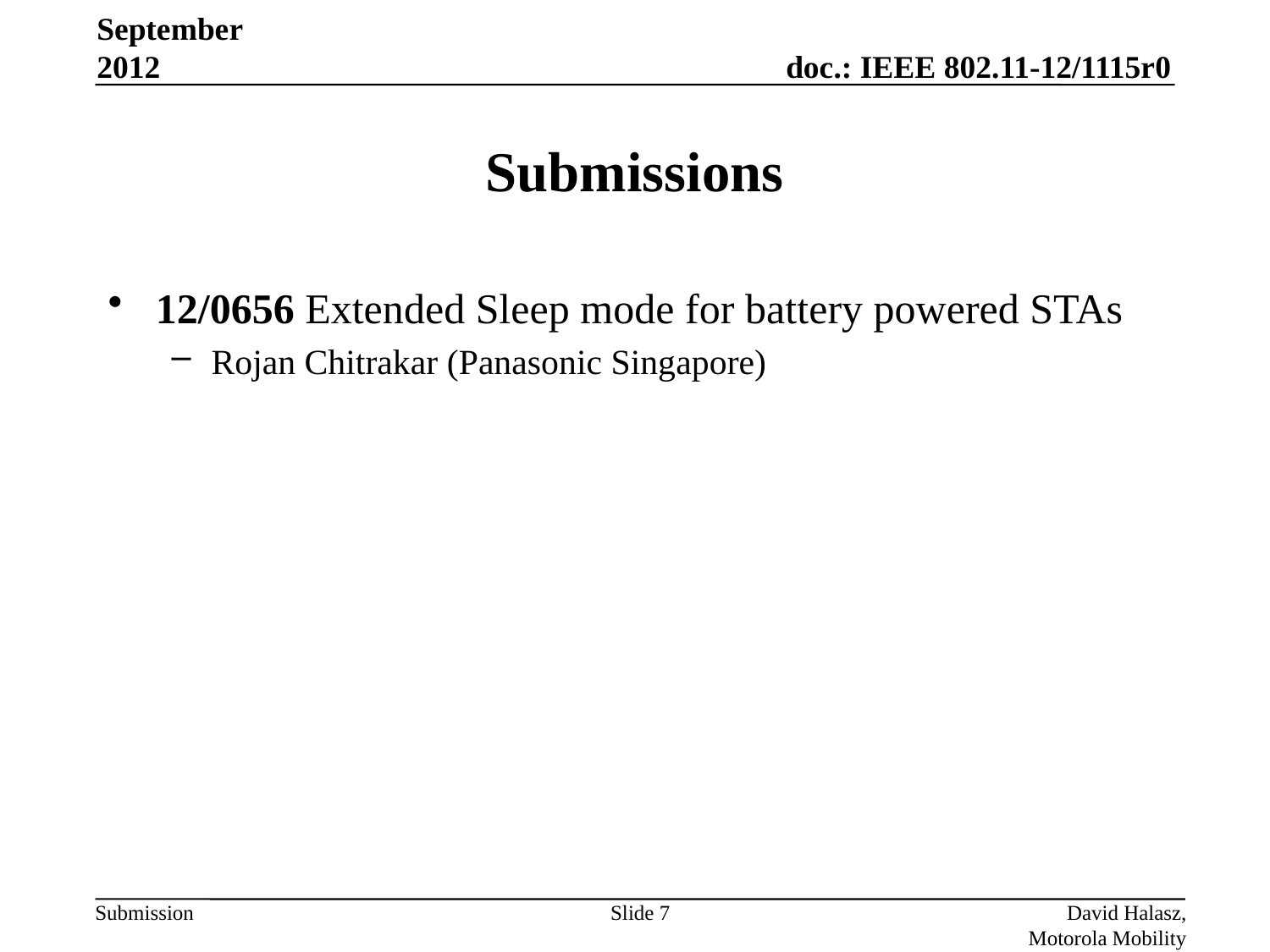

September 2012
# Submissions
12/0656 Extended Sleep mode for battery powered STAs
Rojan Chitrakar (Panasonic Singapore)

Slide 7
David Halasz, Motorola Mobility